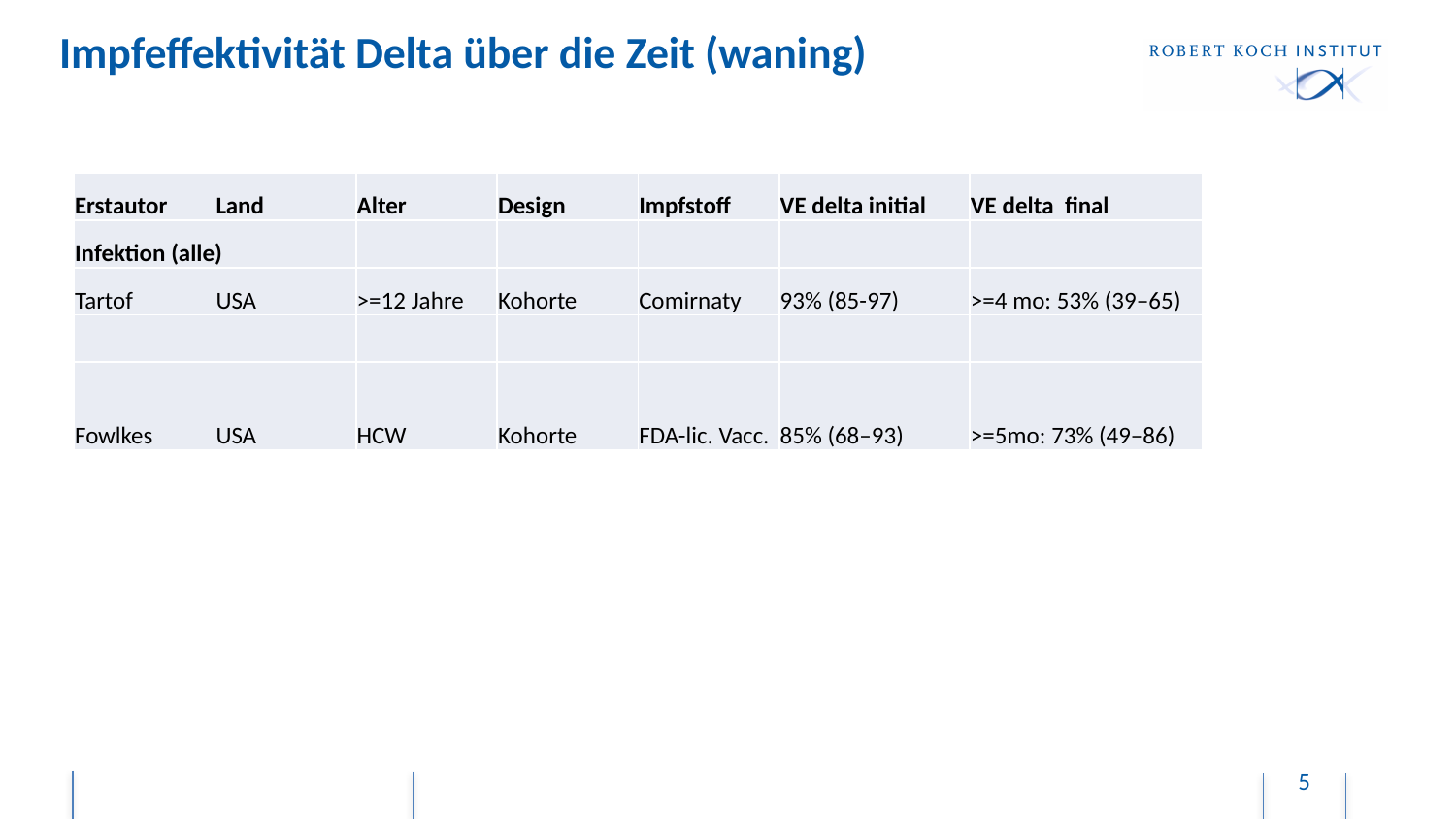

# Impfeffektivität Delta über die Zeit (waning)
| Erstautor | Land | Alter | Design | Impfstoff | VE delta initial | VE delta final |
| --- | --- | --- | --- | --- | --- | --- |
| Infektion (alle) |  |  |  |  |  |  |
| Tartof | USA | >=12 Jahre | Kohorte | Comirnaty | 93% (85-97) | >=4 mo: 53% (39‒65) |
|  |  |  |  |  |  |  |
| Fowlkes | USA | HCW | Kohorte | FDA-lic. Vacc. | 85% (68–93) | >=5mo: 73% (49–86) |
5